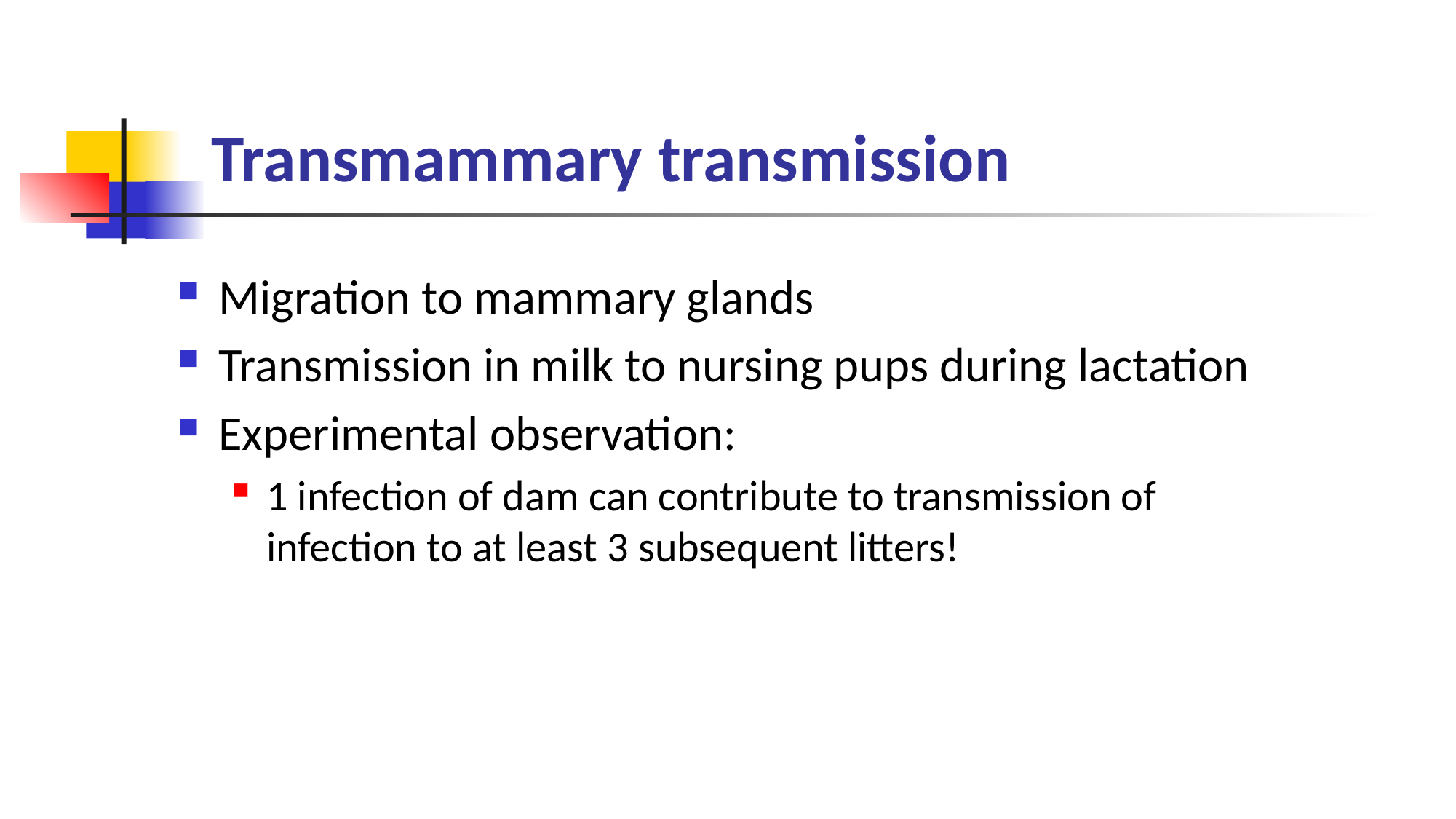

# Transmammary transmission
Migration to mammary glands
Transmission in milk to nursing pups during lactation
Experimental observation:
1 infection of dam can contribute to transmission of infection to at least 3 subsequent litters!